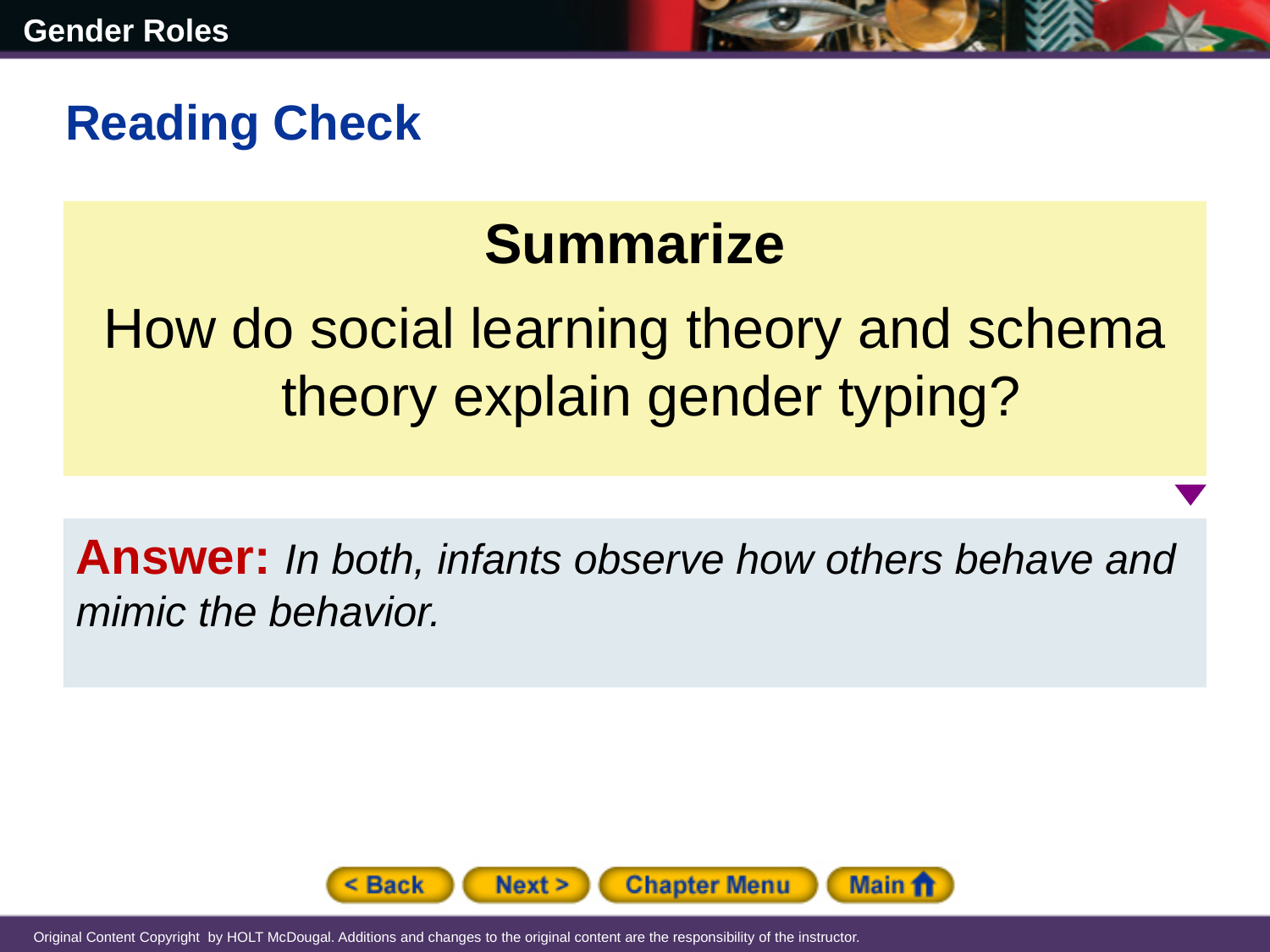

Reading Check
Summarize
How do social learning theory and schema theory explain gender typing?

Answer: In both, infants observe how others behave and mimic the behavior.